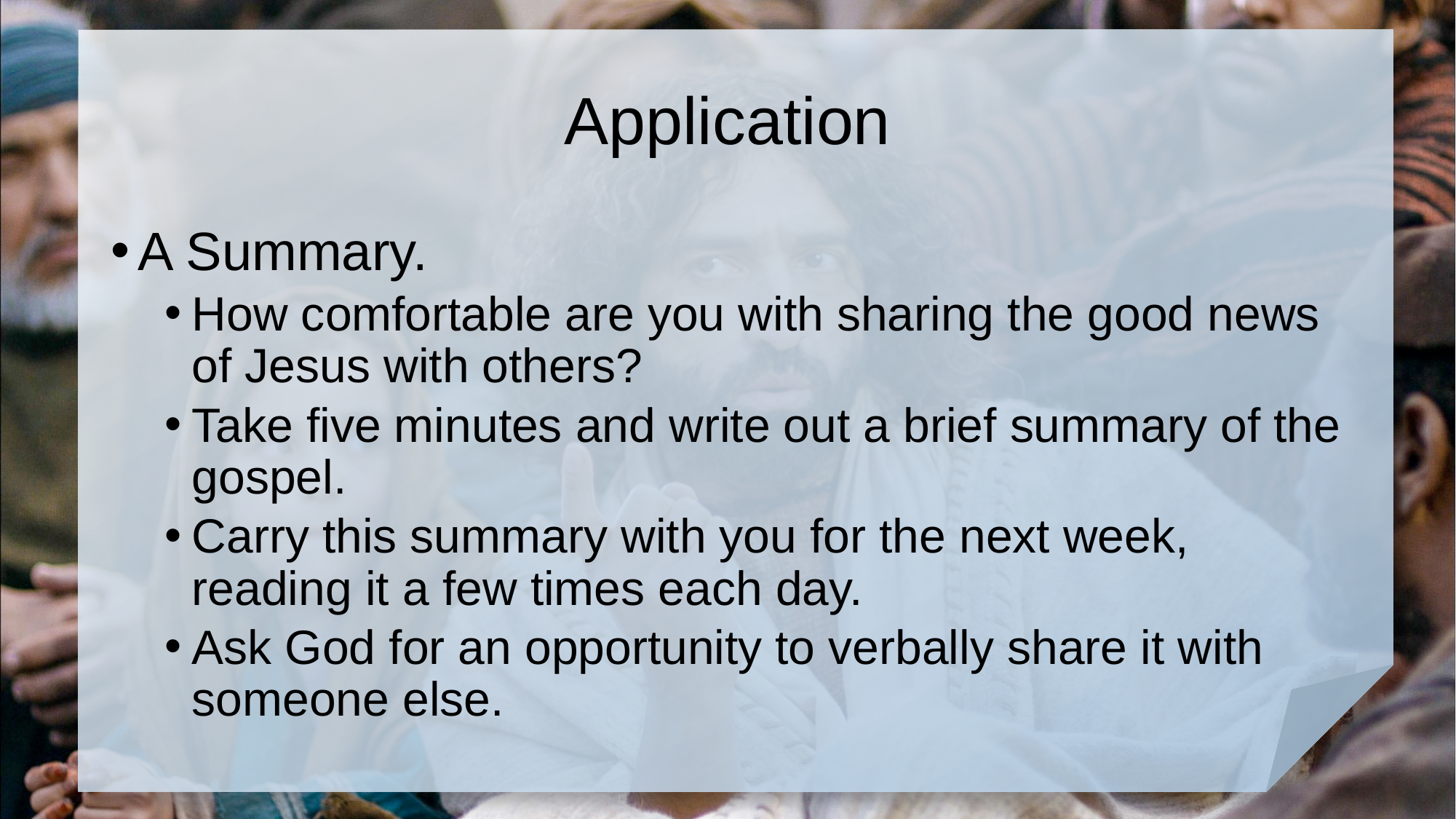

# Application
A Summary.
How comfortable are you with sharing the good news of Jesus with others?
Take five minutes and write out a brief summary of the gospel.
Carry this summary with you for the next week, reading it a few times each day.
Ask God for an opportunity to verbally share it with someone else.